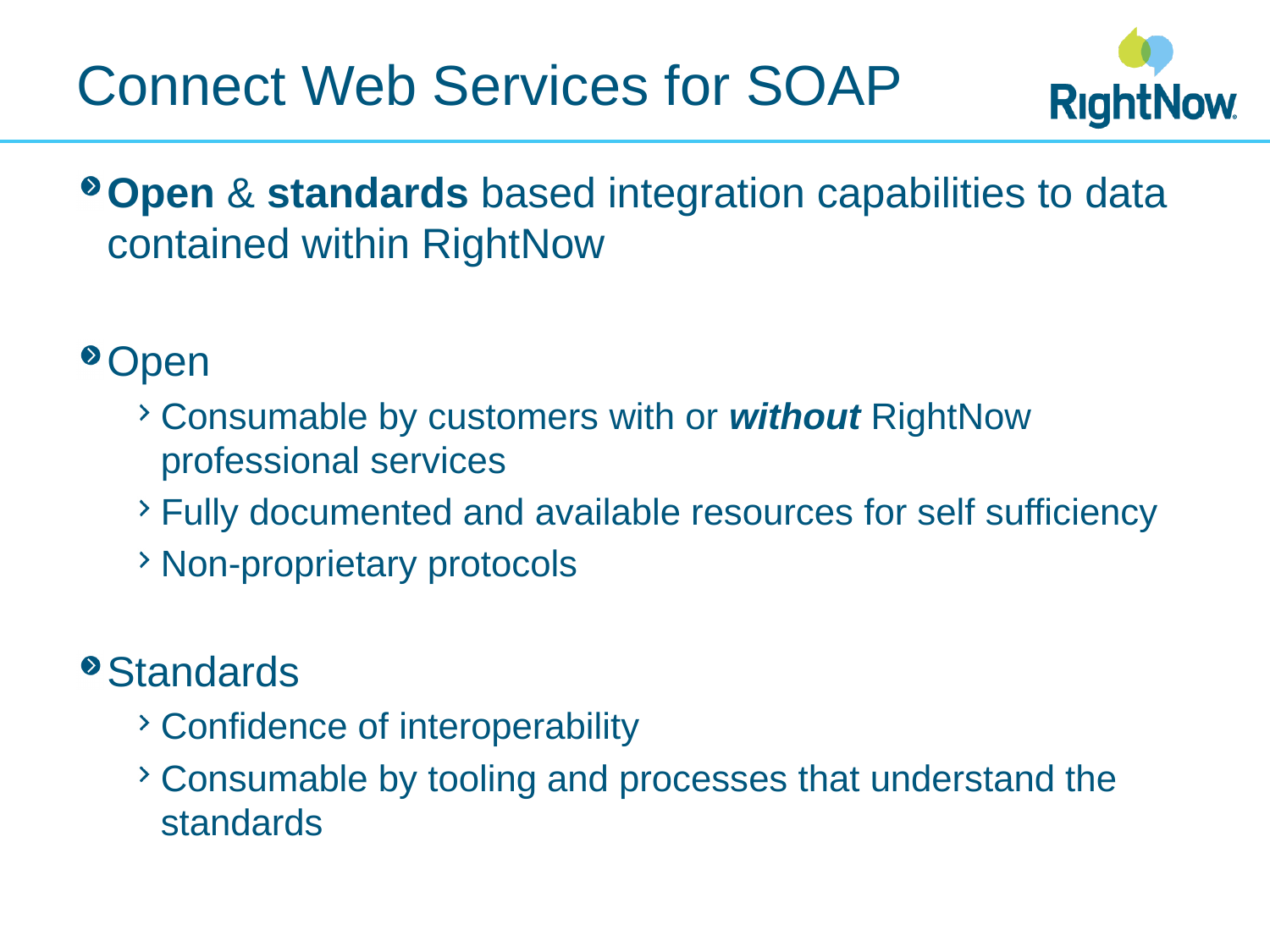

# Connect Web Services for SOAP
Open & standards based integration capabilities to data contained within RightNow

Open
Consumable by customers with or without RightNow professional services
Fully documented and available resources for self sufficiency
Non-proprietary protocols

Standards
Confidence of interoperability
Consumable by tooling and processes that understand the standards